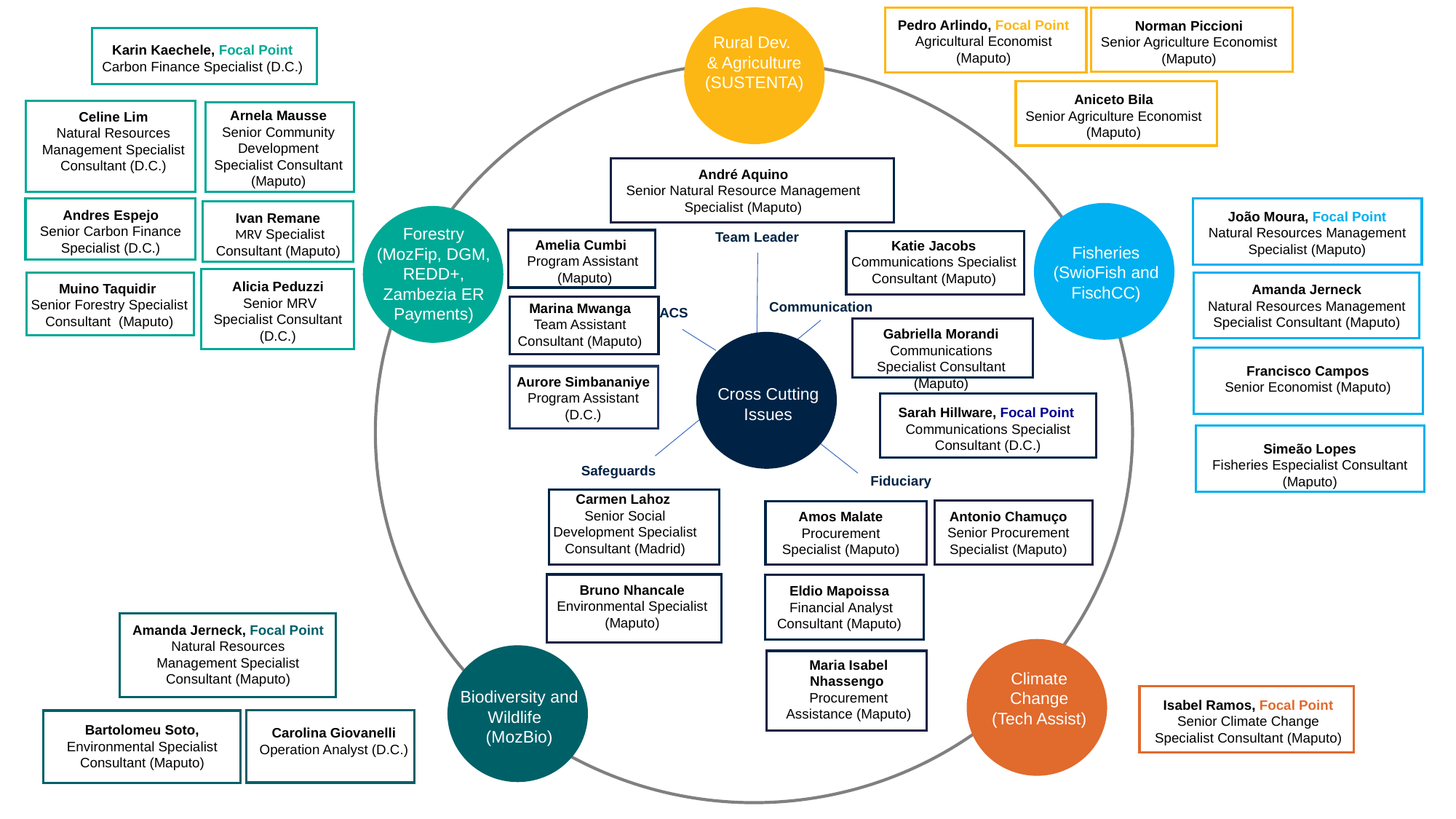

Rural Dev.
& Agriculture (SUSTENTA)

Fisheries (SwioFish and FischCC)

Forestry (MozFip, DGM, REDD+, Zambezia ER Payments)

Cross Cutting Issues

Climate Change
(Tech Assist)

Biodiversity and Wildlife   (MozBio)

Norman Piccioni
Senior Agriculture Economist (Maputo)

Pedro Arlindo, Focal Point Agricultural Economist (Maputo)

Karin Kaechele, Focal Point
Carbon Finance Specialist (D.C.)

Aniceto Bila
Senior Agriculture Economist (Maputo)

Celine Lim
Natural Resources Management Specialist Consultant (D.C.)
Arnela Mausse Senior Community Development Specialist Consultant (Maputo)

André Aquino
Senior Natural Resource Management Specialist (Maputo)

Andres Espejo
Senior Carbon Finance Specialist (D.C.)

João Moura, Focal Point
Natural Resources Management Specialist (Maputo)

Ivan Remane
 MRV Specialist Consultant (Maputo)
Team Leader

Amelia Cumbi
Program Assistant
 (Maputo)

Katie Jacobs
Communications Specialist Consultant (Maputo)

Alicia Peduzzi
 Senior MRV Specialist Consultant (D.C.)

Muino Taquidir
Senior Forestry Specialist Consultant  (Maputo)

Amanda Jerneck
Natural Resources Management Specialist Consultant (Maputo)
Communication
Marina Mwanga
Team Assistant Consultant (Maputo)

ACS

Gabriella Morandi Communications Specialist Consultant (Maputo)

Francisco Campos
Senior Economist (Maputo)

Aurore Simbananiye
Program Assistant (D.C.)

Sarah Hillware, Focal Point
Communications Specialist Consultant (D.C.)

Simeão Lopes
Fisheries Especialist Consultant (Maputo)
Safeguards
Fiduciary
Carmen Lahoz
Senior Social Development Specialist Consultant (Madrid)

Antonio Chamuço Senior Procurement Specialist (Maputo)

Amos Malate Procurement Specialist (Maputo)

Bruno Nhancale
Environmental Specialist (Maputo)

Eldio Mapoissa
 Financial Analyst Consultant (Maputo)

Amanda Jerneck, Focal Point
Natural Resources Management Specialist Consultant (Maputo)

Maria Isabel Nhassengo
Procurement Assistance (Maputo)

Isabel Ramos, Focal Point
Senior Climate Change Specialist Consultant (Maputo)

Carolina Giovanelli
Operation Analyst (D.C.)

Bartolomeu Soto, Environmental Specialist Consultant (Maputo)